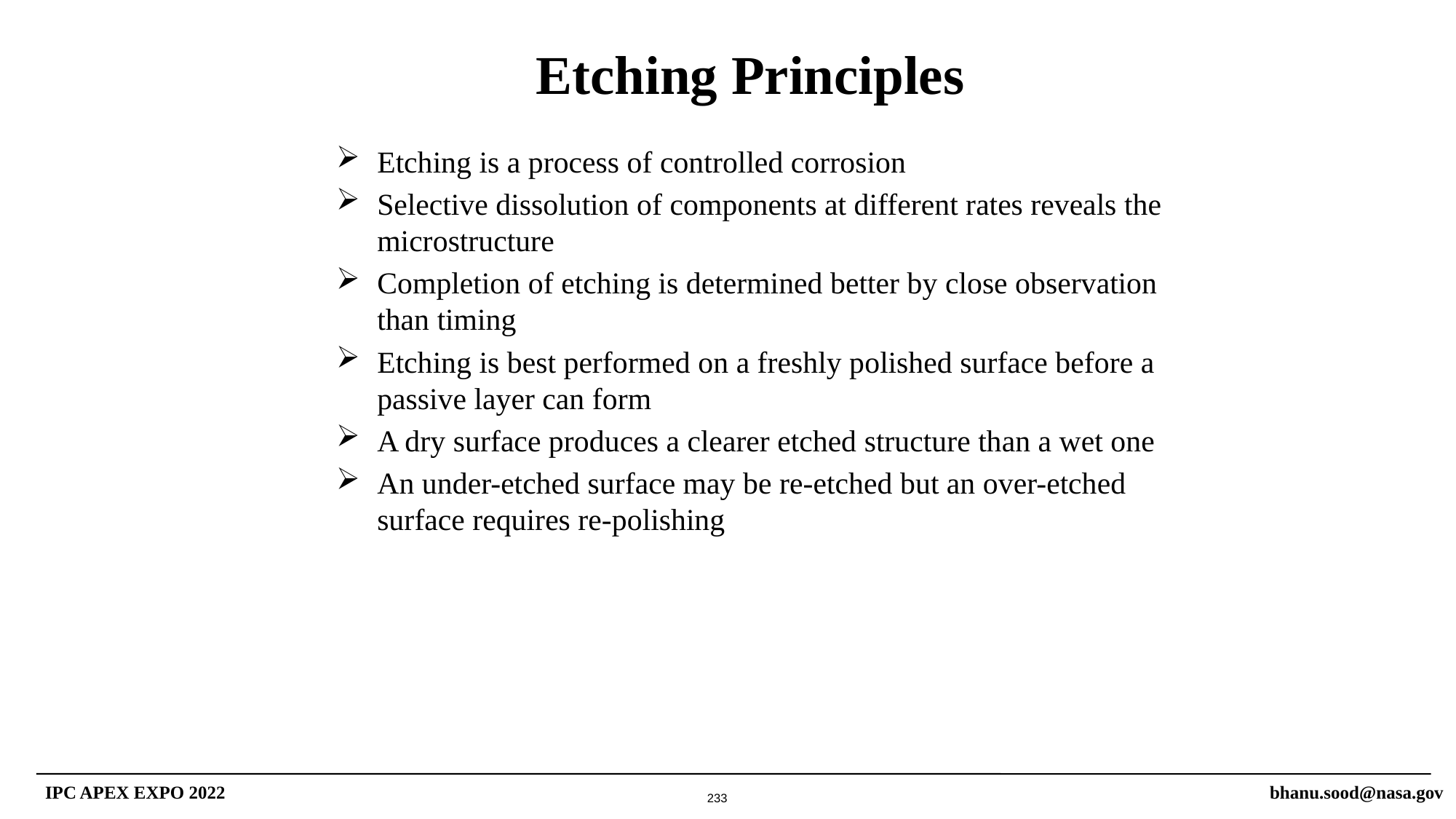

Etching Principles
Etching is a process of controlled corrosion
Selective dissolution of components at different rates reveals the microstructure
Completion of etching is determined better by close observation than timing
Etching is best performed on a freshly polished surface before a passive layer can form
A dry surface produces a clearer etched structure than a wet one
An under-etched surface may be re-etched but an over-etched surface requires re-polishing